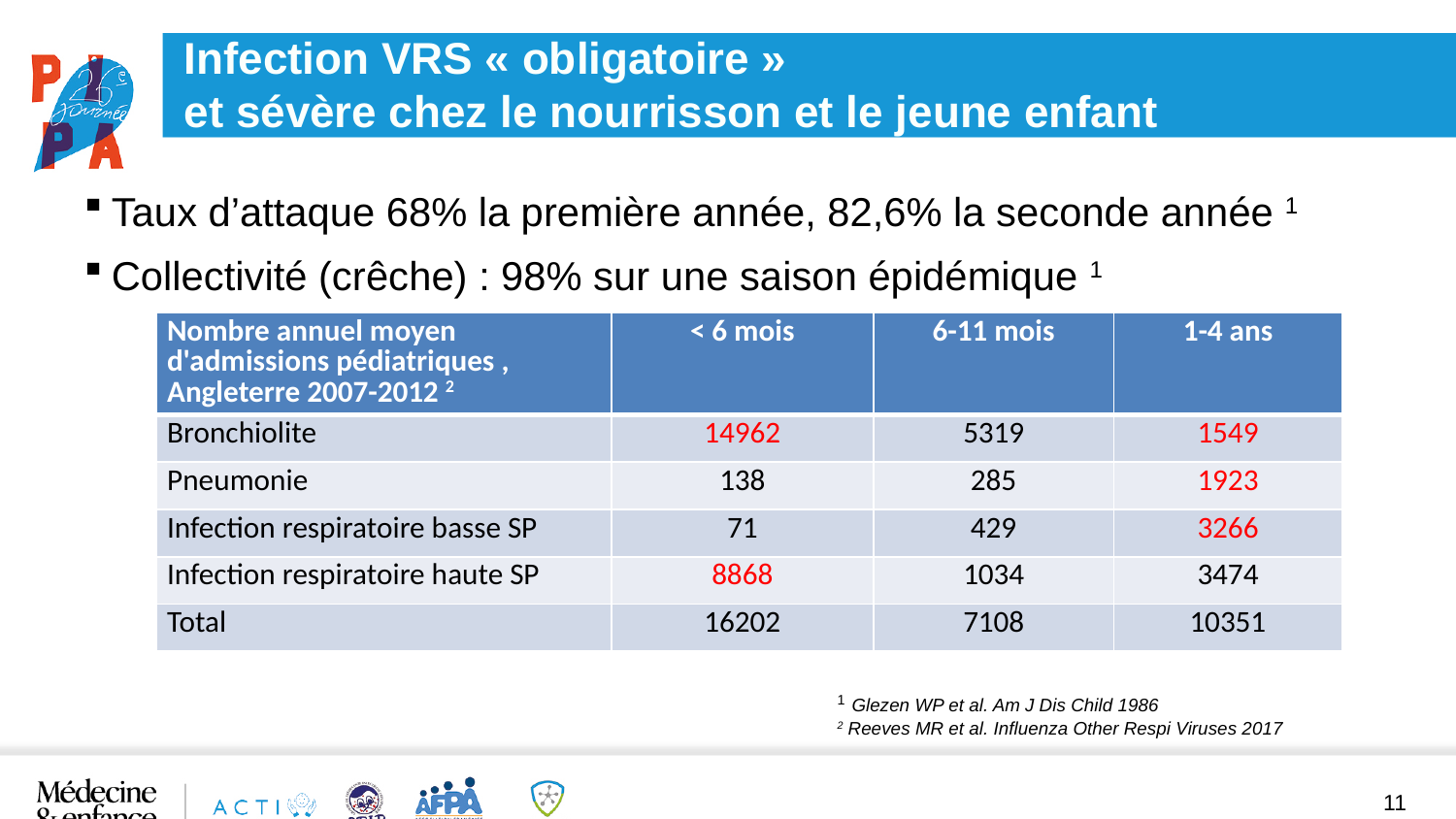

# Infection VRS « obligatoire » et sévère chez le nourrisson et le jeune enfant
Taux d’attaque 68% la première année, 82,6% la seconde année 1
Collectivité (crêche) : 98% sur une saison épidémique 1
| Nombre annuel moyen d'admissions pédiatriques , Angleterre 2007-2012 2 | < 6 mois | 6-11 mois | 1-4 ans |
| --- | --- | --- | --- |
| Bronchiolite | 14962 | 5319 | 1549 |
| Pneumonie | 138 | 285 | 1923 |
| Infection respiratoire basse SP | 71 | 429 | 3266 |
| Infection respiratoire haute SP | 8868 | 1034 | 3474 |
| Total | 16202 | 7108 | 10351 |
1 Glezen WP et al. Am J Dis Child 1986
2 Reeves MR et al. Influenza Other Respi Viruses 2017